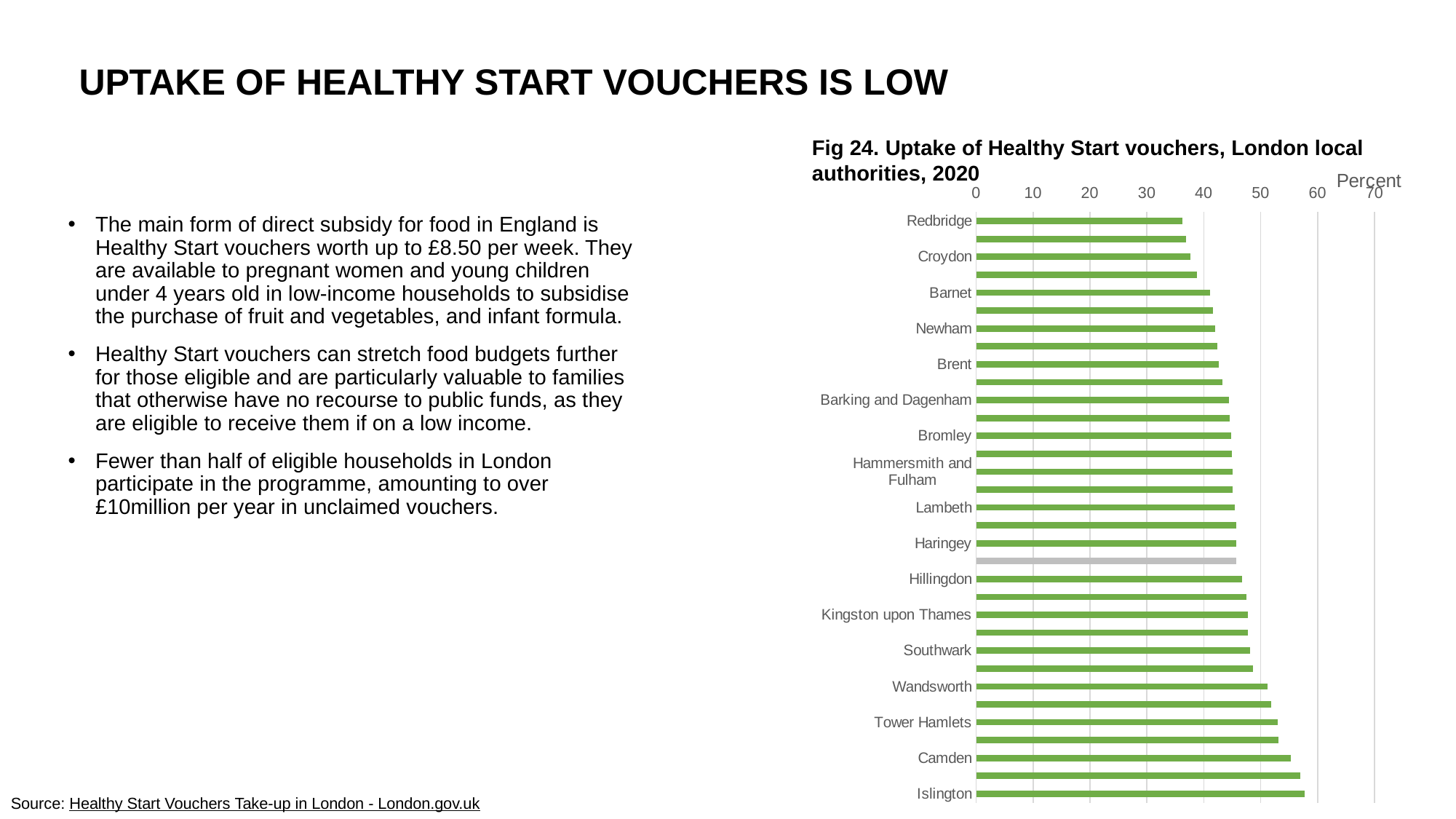

# UPTAKE OF HEALTHY START VOUCHERS IS LOW
Fig 24. Uptake of Healthy Start vouchers, London local authorities, 2020

### Chart: Percent

| Category | Uptake  |
|---|---|
| Islington | 57.64799364322606 |
| Westminster | 56.91452397498262 |
| Camden | 55.33553355335533 |
| Greenwich | 53.12074134641591 |
| Tower Hamlets | 53.03575713942884 |
| Hackney | 51.7981263221517 |
| Wandsworth | 51.14537444933921 |
| Bexley | 48.668171557562076 |
| Southwark | 48.14404432132964 |
| Kensington and Chelsea | 47.78254649499284 |
| Kingston upon Thames | 47.731568998109644 |
| Lewisham | 47.5 |
| Hillingdon | 46.689536878216124 |
| London | 45.681345890259536 |
| Haringey | 45.67143830947512 |
| Richmond upon Thames | 45.662100456621005 |
| Lambeth | 45.47433903576983 |
| Waltham Forest | 45.06093649775497 |
| Hammersmith and Fulham | 45.026881720430104 |
| Enfield | 44.90421455938697 |
| Bromley | 44.827586206896555 |
| Ealing | 44.5822994210091 |
| Barking and Dagenham | 44.46848796321341 |
| Hounslow | 43.28358208955223 |
| Brent | 42.64541387024609 |
| Merton | 42.31464737793852 |
| Newham | 42.0457169244978 |
| Havering | 41.53661464585834 |
| Barnet | 41.06280193236715 |
| Harrow | 38.779432964920716 |
| Croydon | 37.6997435391596 |
| Sutton | 36.84210526315789 |
| Redbridge | 36.17021276595745 |
The main form of direct subsidy for food in England is Healthy Start vouchers worth up to £8.50 per week. They are available to pregnant women and young children under 4 years old in low-income households to subsidise the purchase of fruit and vegetables, and infant formula.
Healthy Start vouchers can stretch food budgets further for those eligible and are particularly valuable to families that otherwise have no recourse to public funds, as they are eligible to receive them if on a low income.
Fewer than half of eligible households in London participate in the programme, amounting to over £10million per year in unclaimed vouchers.
Source: Healthy Start Vouchers Take-up in London - London.gov.uk